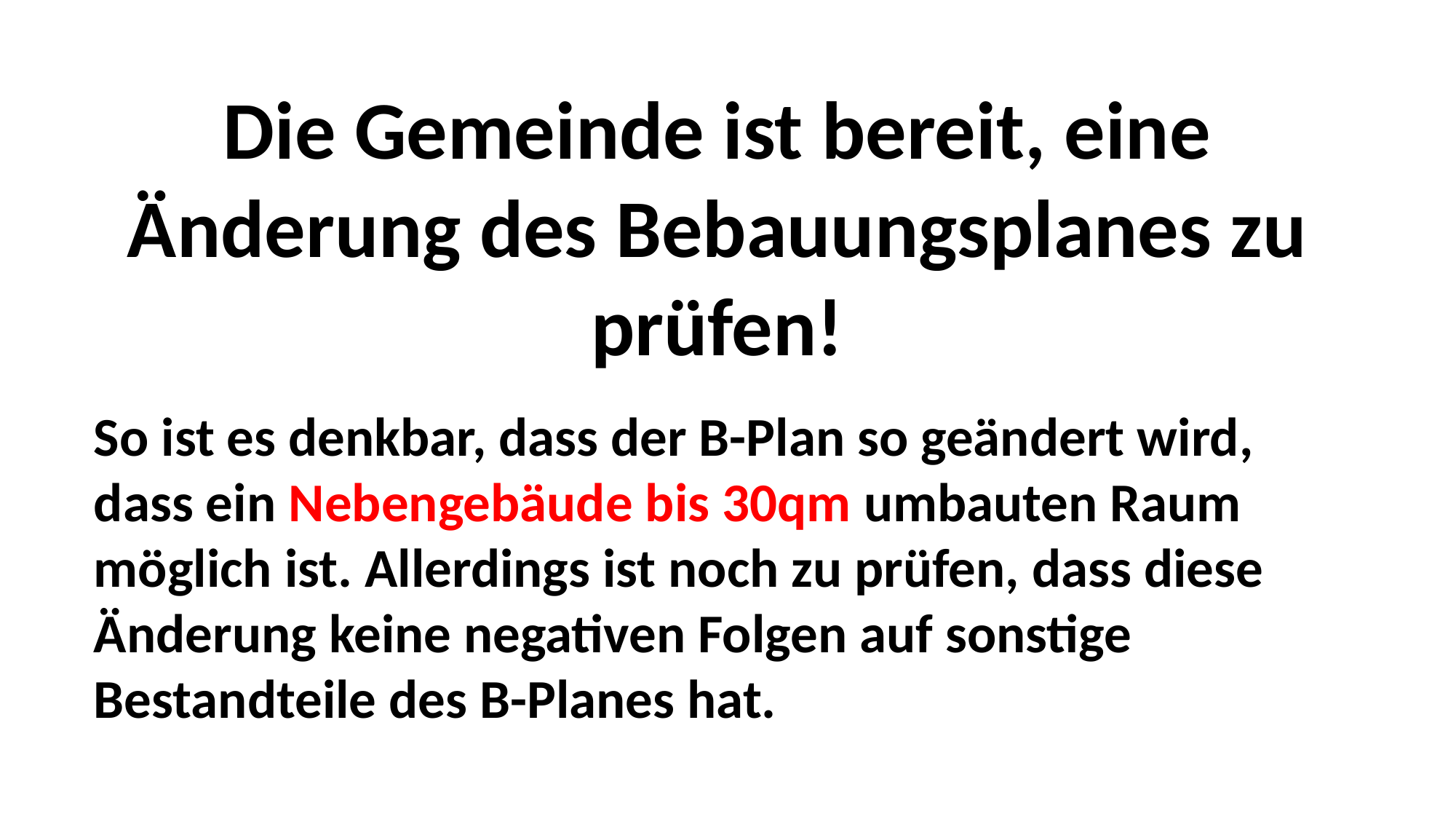

Die Gemeinde ist bereit, eine Änderung des Bebauungsplanes zu prüfen!

So ist es denkbar, dass der B-Plan so geändert wird, dass ein Nebengebäude bis 30qm umbauten Raum möglich ist. Allerdings ist noch zu prüfen, dass diese Änderung keine negativen Folgen auf sonstige  Bestandteile des B-Planes hat.